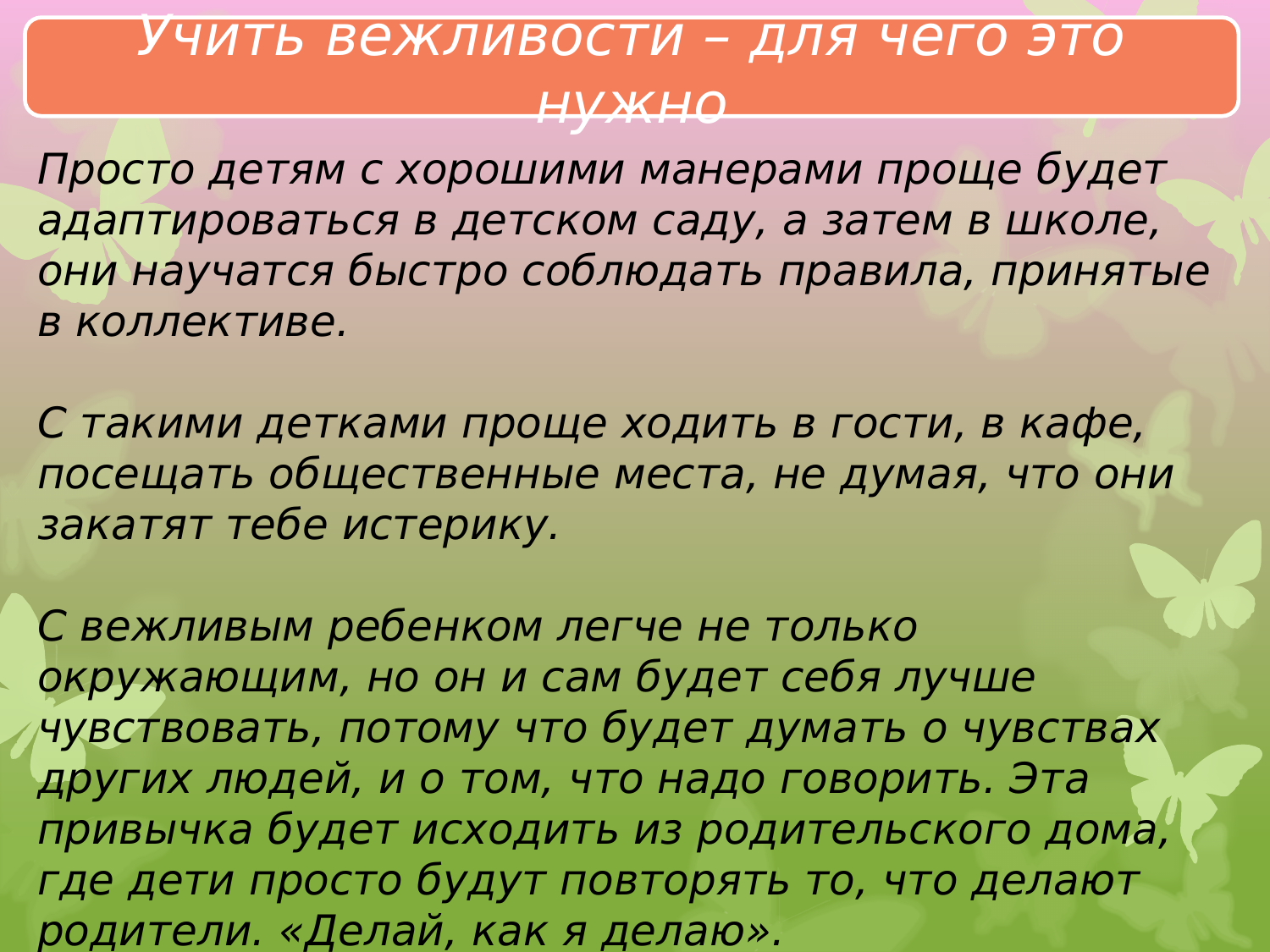

Учить вежливости – для чего это нужно
Просто детям с хорошими манерами проще будет адаптироваться в детском саду, а затем в школе, они научатся быстро соблюдать правила, принятые в коллективе.

С такими детками проще ходить в гости, в кафе, посещать общественные места, не думая, что они закатят тебе истерику.

С вежливым ребенком легче не только окружающим, но он и сам будет себя лучше чувствовать, потому что будет думать о чувствах других людей, и о том, что надо говорить. Эта привычка будет исходить из родительского дома, где дети просто будут повторять то, что делают родители. «Делай, как я делаю».